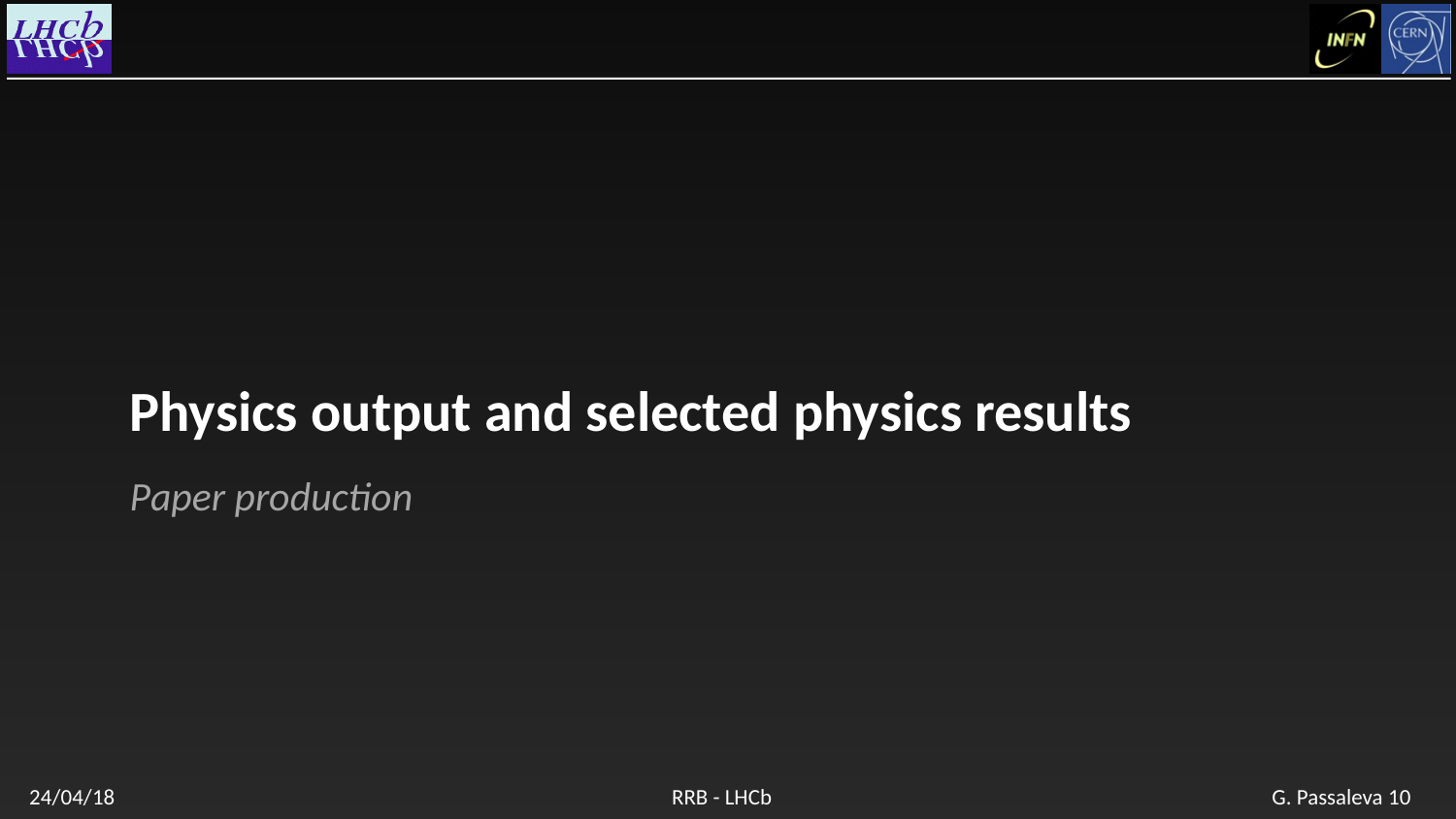

Paper production
# Physics output and selected physics results
24/04/18
RRB - LHCb
G. Passaleva 10